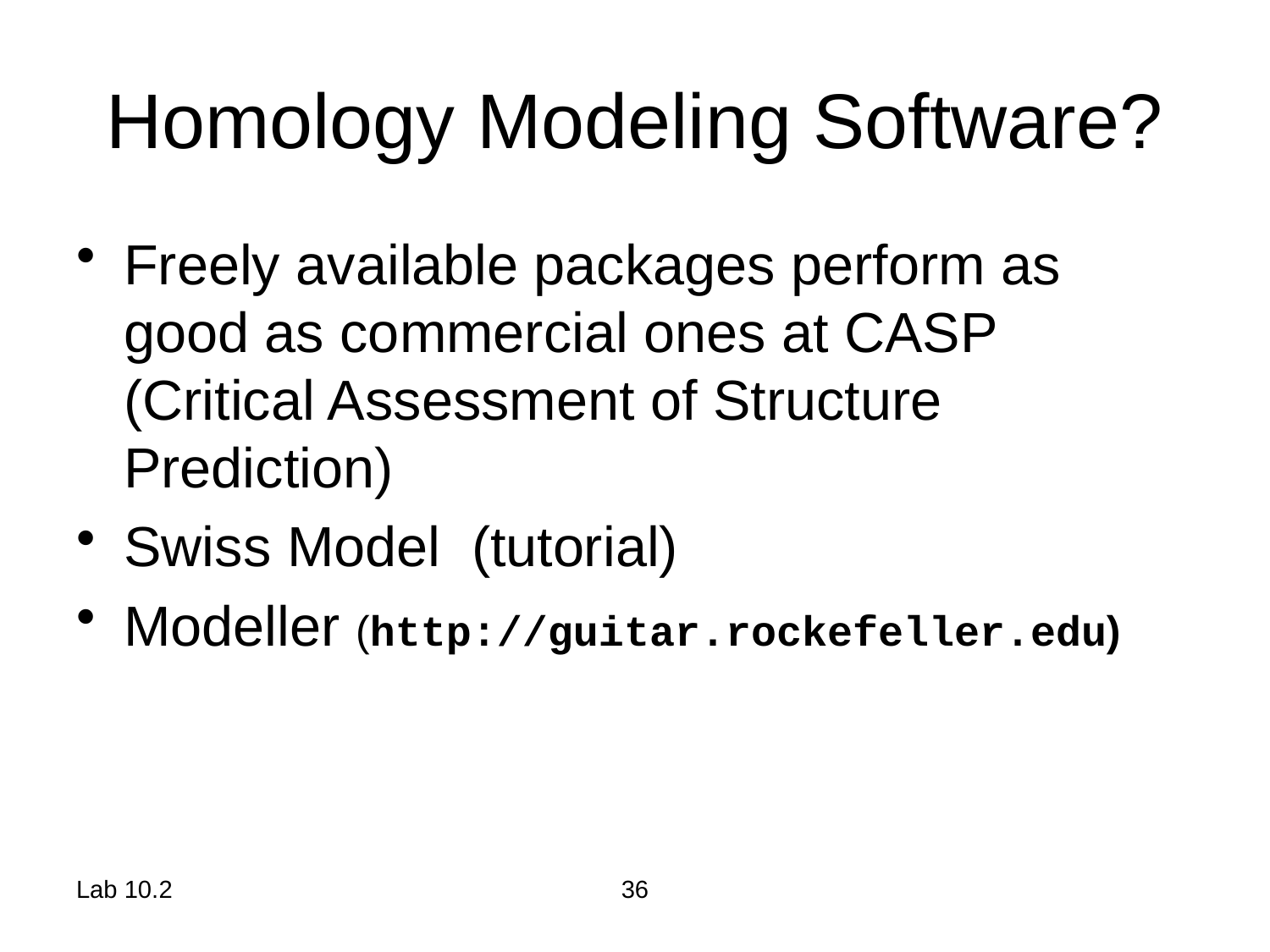

# Homology Modeling Software?
Freely available packages perform as good as commercial ones at CASP  (Critical Assessment of Structure Prediction)
Swiss Model  (tutorial)
Modeller (http://guitar.rockefeller.edu)
Lab 10.2
36